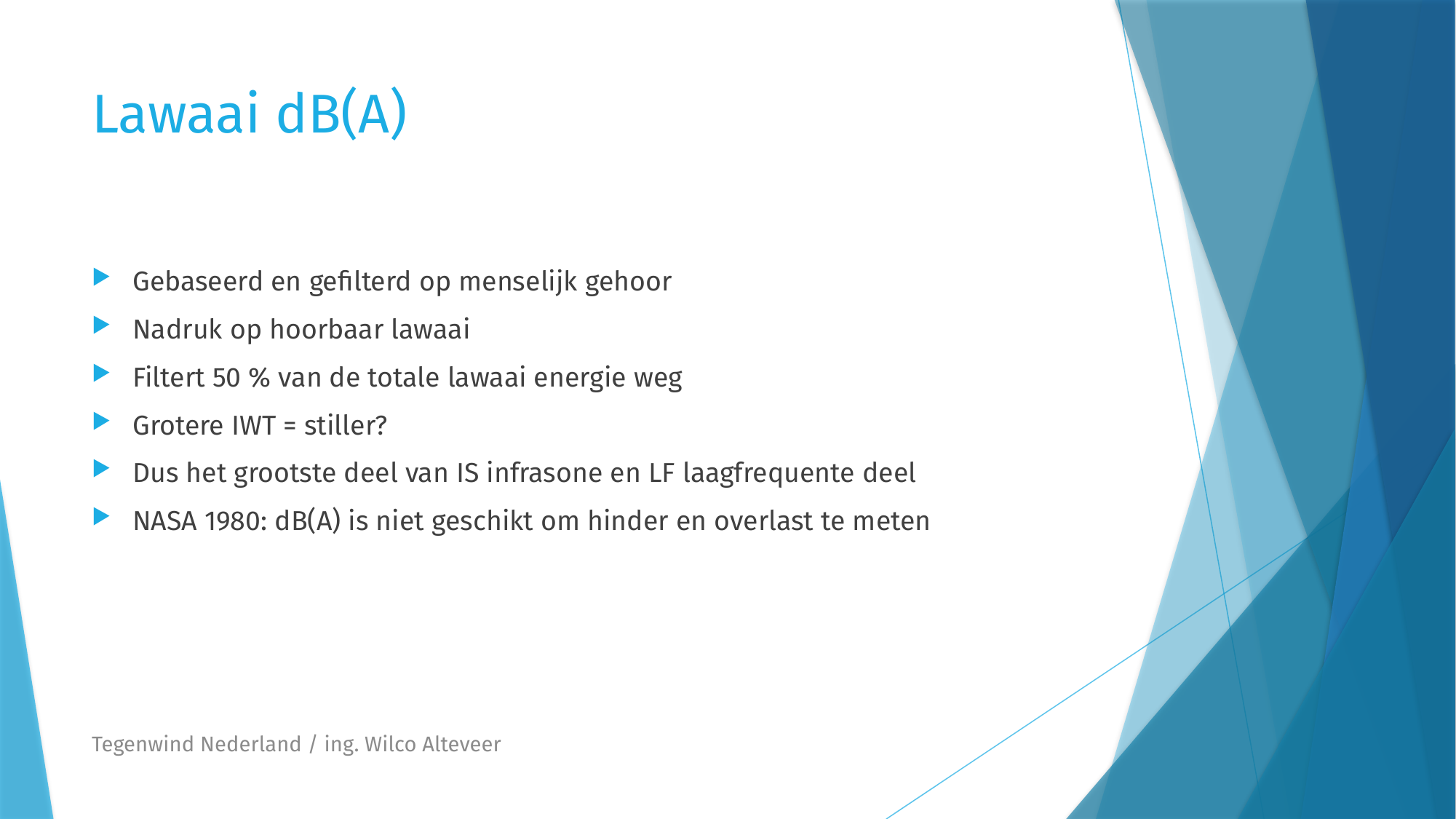

# Lawaai dB(A)
Gebaseerd en gefilterd op menselijk gehoor
Nadruk op hoorbaar lawaai
Filtert 50 % van de totale lawaai energie weg
Grotere IWT = stiller?
Dus het grootste deel van IS infrasone en LF laagfrequente deel
NASA 1980: dB(A) is niet geschikt om hinder en overlast te meten

Tegenwind Nederland / ing. Wilco Alteveer